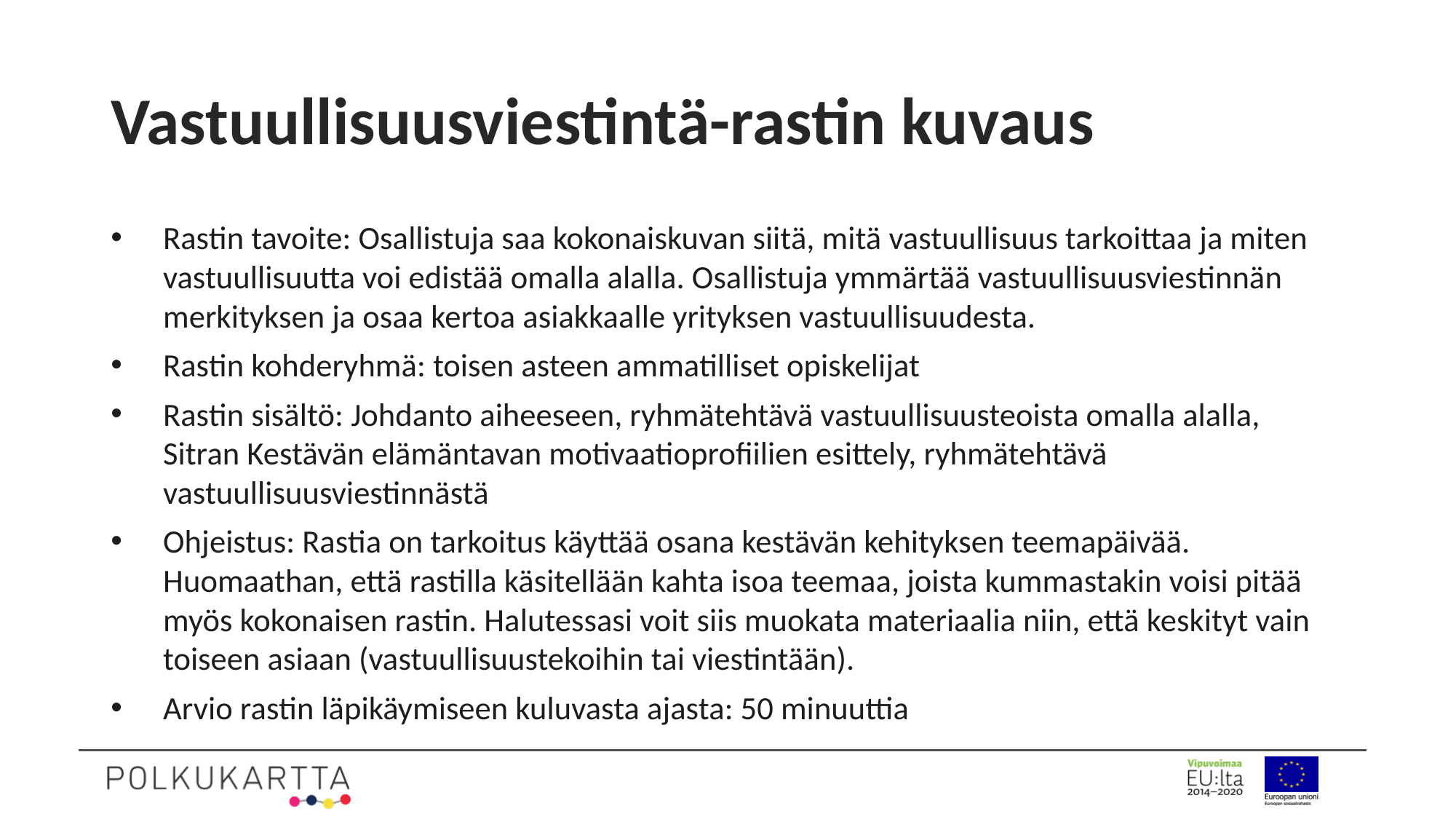

# Vastuullisuusviestintä-rastin kuvaus
Rastin tavoite: Osallistuja saa kokonaiskuvan siitä, mitä vastuullisuus tarkoittaa ja miten vastuullisuutta voi edistää omalla alalla. Osallistuja ymmärtää vastuullisuusviestinnän merkityksen ja osaa kertoa asiakkaalle yrityksen vastuullisuudesta.
Rastin kohderyhmä: toisen asteen ammatilliset opiskelijat​
Rastin sisältö: ​Johdanto aiheeseen, ryhmätehtävä vastuullisuusteoista omalla alalla, Sitran Kestävän elämäntavan motivaatioprofiilien esittely, ryhmätehtävä vastuullisuusviestinnästä
Ohjeistus: Rastia on tarkoitus käyttää osana kestävän kehityksen teemapäivää.​ Huomaathan, että rastilla käsitellään kahta isoa teemaa, joista kummastakin voisi pitää myös kokonaisen rastin. Halutessasi voit siis muokata materiaalia niin, että keskityt vain toiseen asiaan (vastuullisuustekoihin tai viestintään).
Arvio rastin läpikäymiseen kuluvasta ajasta: 50 minuuttia